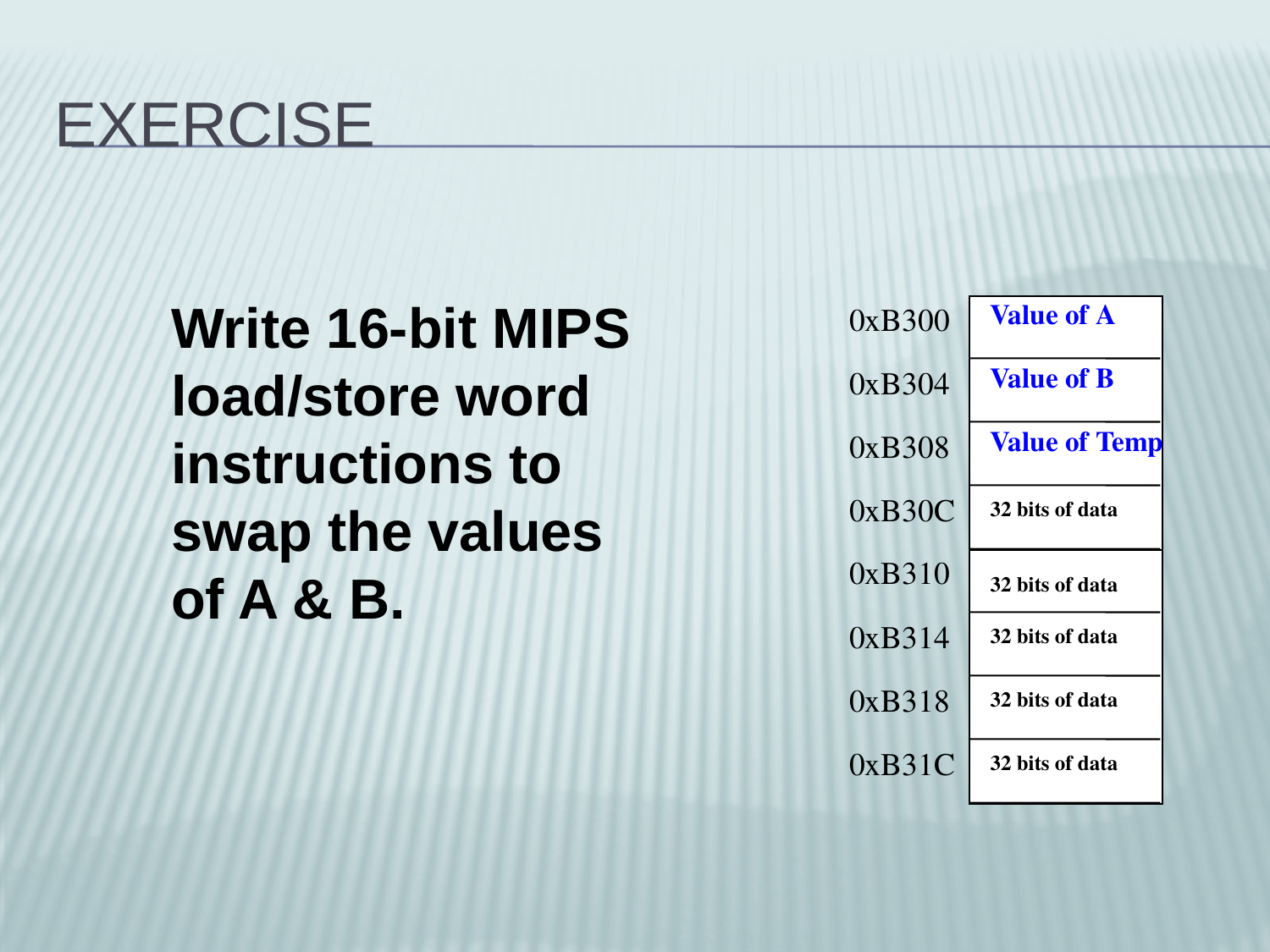

# Exercise
Write 16-bit MIPS load/store word instructions to swap the values of A & B.

0xB300
Value of A

0xB304
Value of B

0xB308
Value of Temp

0xB30C
32 bits of data

0xB310

32 bits of data

0xB314
32 bits of data

0xB318
32 bits of data

0xB31C
32 bits of data